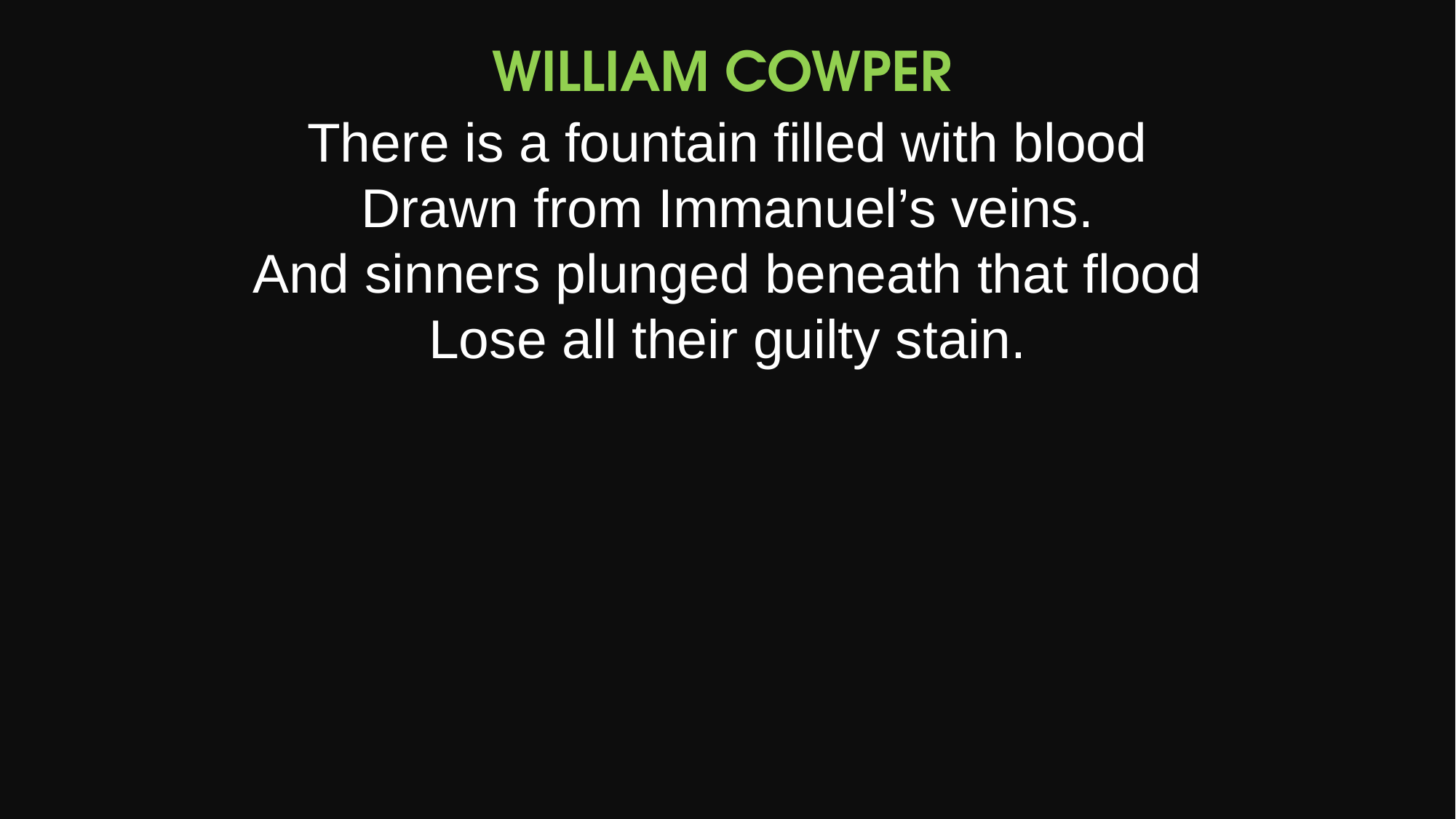

William Cowper
There is a fountain filled with blood
Drawn from Immanuel’s veins.
And sinners plunged beneath that flood
Lose all their guilty stain.